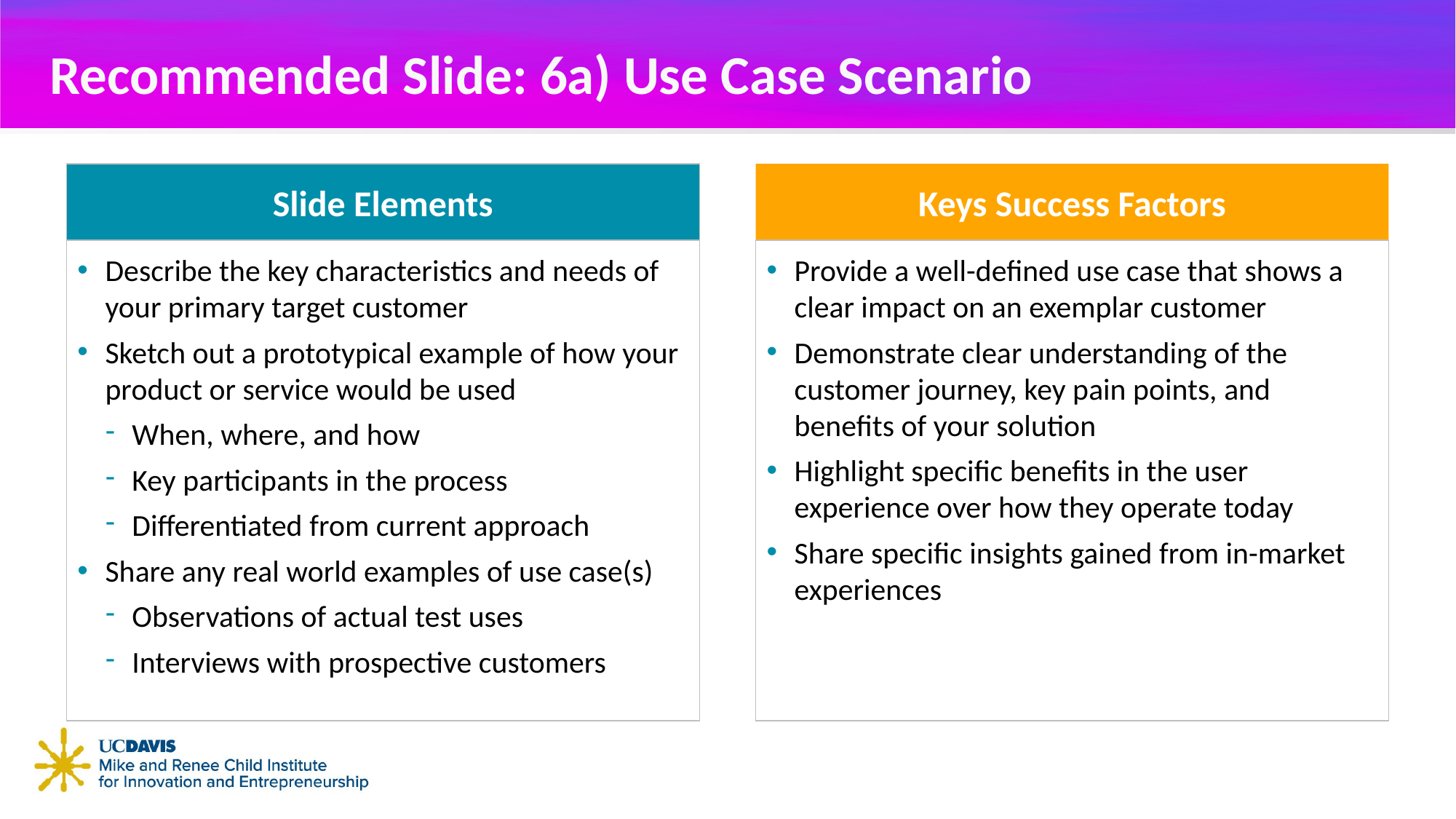

# Recommended Slide: 6a) Use Case Scenario
Slide Elements
Keys Success Factors
Describe the key characteristics and needs of your primary target customer
Sketch out a prototypical example of how your product or service would be used
When, where, and how
Key participants in the process
Differentiated from current approach
Share any real world examples of use case(s)
Observations of actual test uses
Interviews with prospective customers

Provide a well-defined use case that shows a clear impact on an exemplar customer
Demonstrate clear understanding of the customer journey, key pain points, and benefits of your solution
Highlight specific benefits in the user experience over how they operate today
Share specific insights gained from in-market experiences